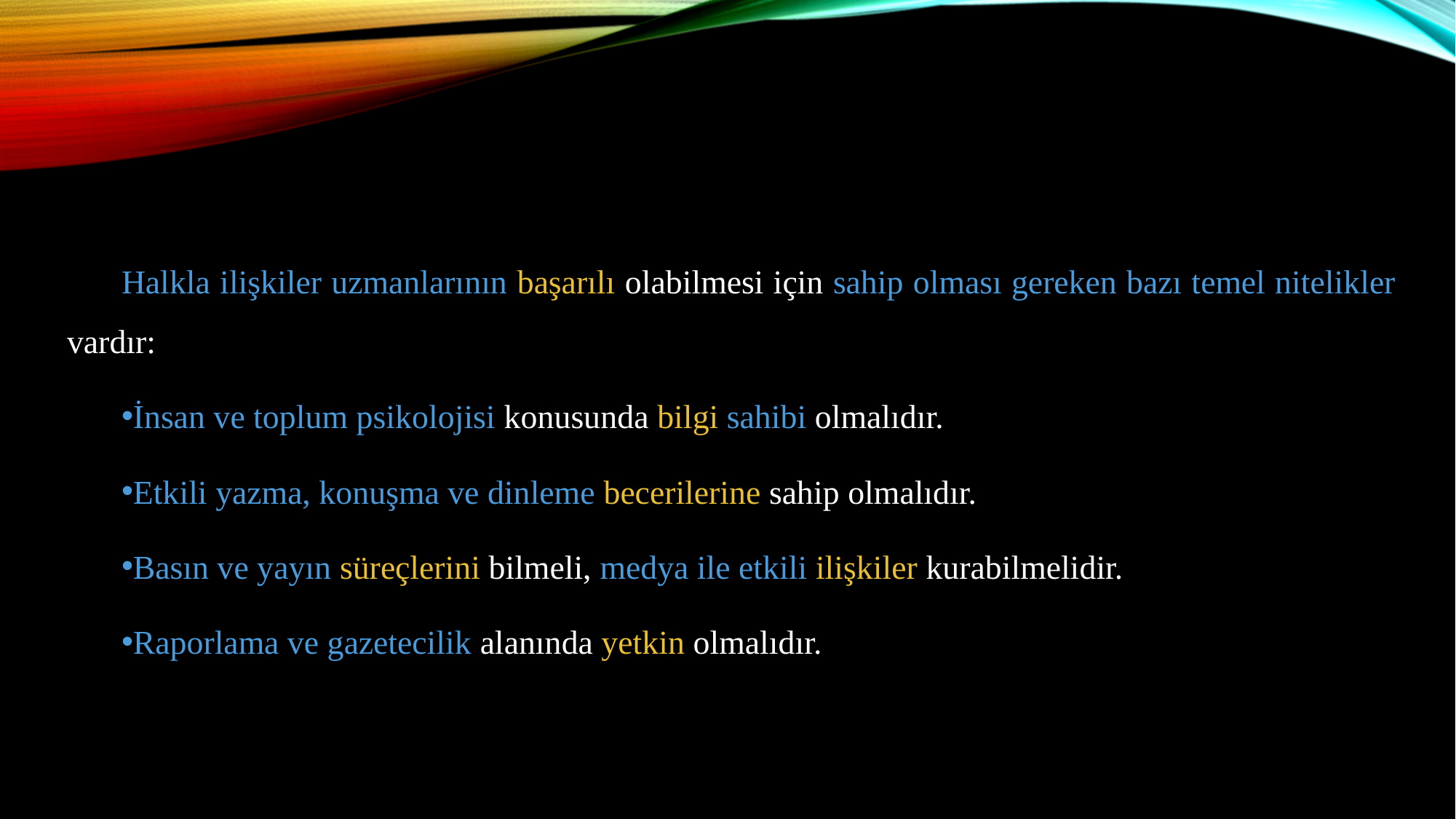

Halkla ilişkiler uzmanlarının başarılı olabilmesi için sahip olması gereken bazı temel nitelikler vardır:
İnsan ve toplum psikolojisi konusunda bilgi sahibi olmalıdır.
Etkili yazma, konuşma ve dinleme becerilerine sahip olmalıdır.
Basın ve yayın süreçlerini bilmeli, medya ile etkili ilişkiler kurabilmelidir.
Raporlama ve gazetecilik alanında yetkin olmalıdır.